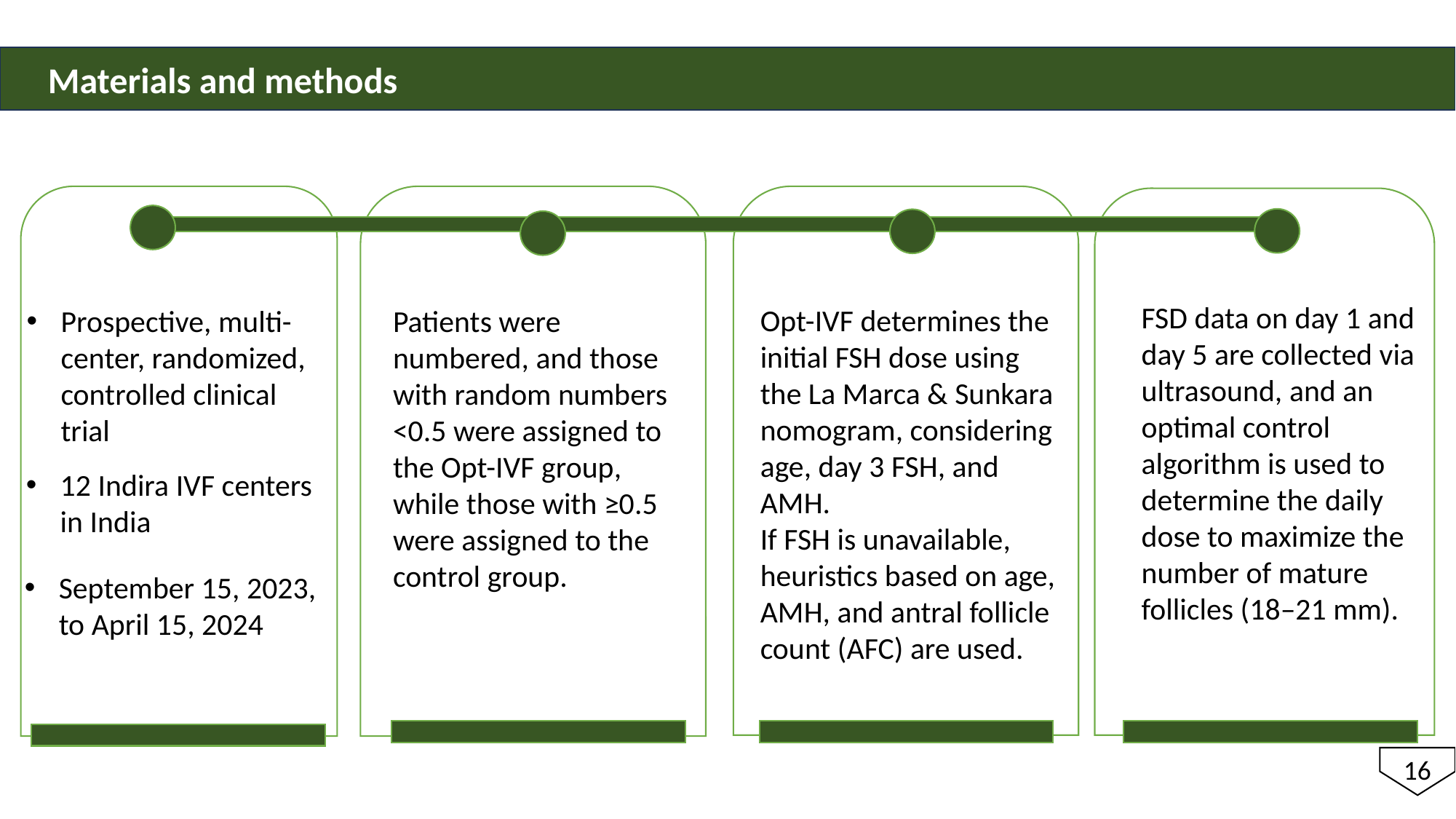

Materials and methods

Initial Dosing of FSH
FSD data on day 1 and day 5 are collected via ultrasound, and an optimal control algorithm is used to determine the daily dose to maximize the number of mature follicles (18–21 mm).
Opt-IVF determines the initial FSH dose using the La Marca & Sunkara nomogram, considering age, day 3 FSH, and AMH.
If FSH is unavailable, heuristics based on age, AMH, and antral follicle count (AFC) are used.
Prospective, multi-center, randomized, controlled clinical trial
Patients were numbered, and those with random numbers <0.5 were assigned to the Opt-IVF group, while those with ≥0.5 were assigned to the control group.
Initial Dosing
12 Indira IVF centers in India
September 15, 2023, to April 15, 2024

16